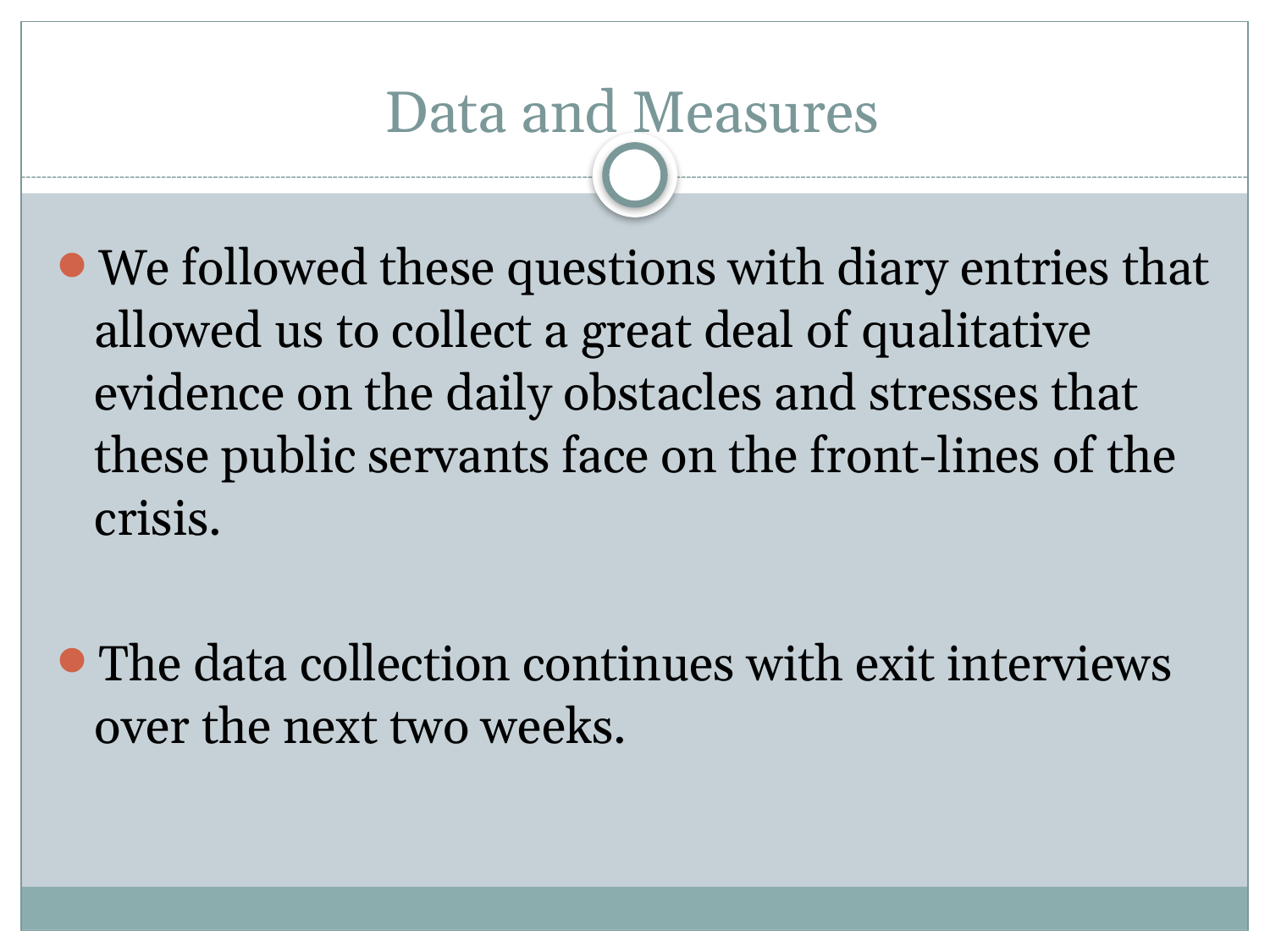

# Data and Measures
We followed these questions with diary entries that allowed us to collect a great deal of qualitative evidence on the daily obstacles and stresses that these public servants face on the front-lines of the crisis.

The data collection continues with exit interviews over the next two weeks.